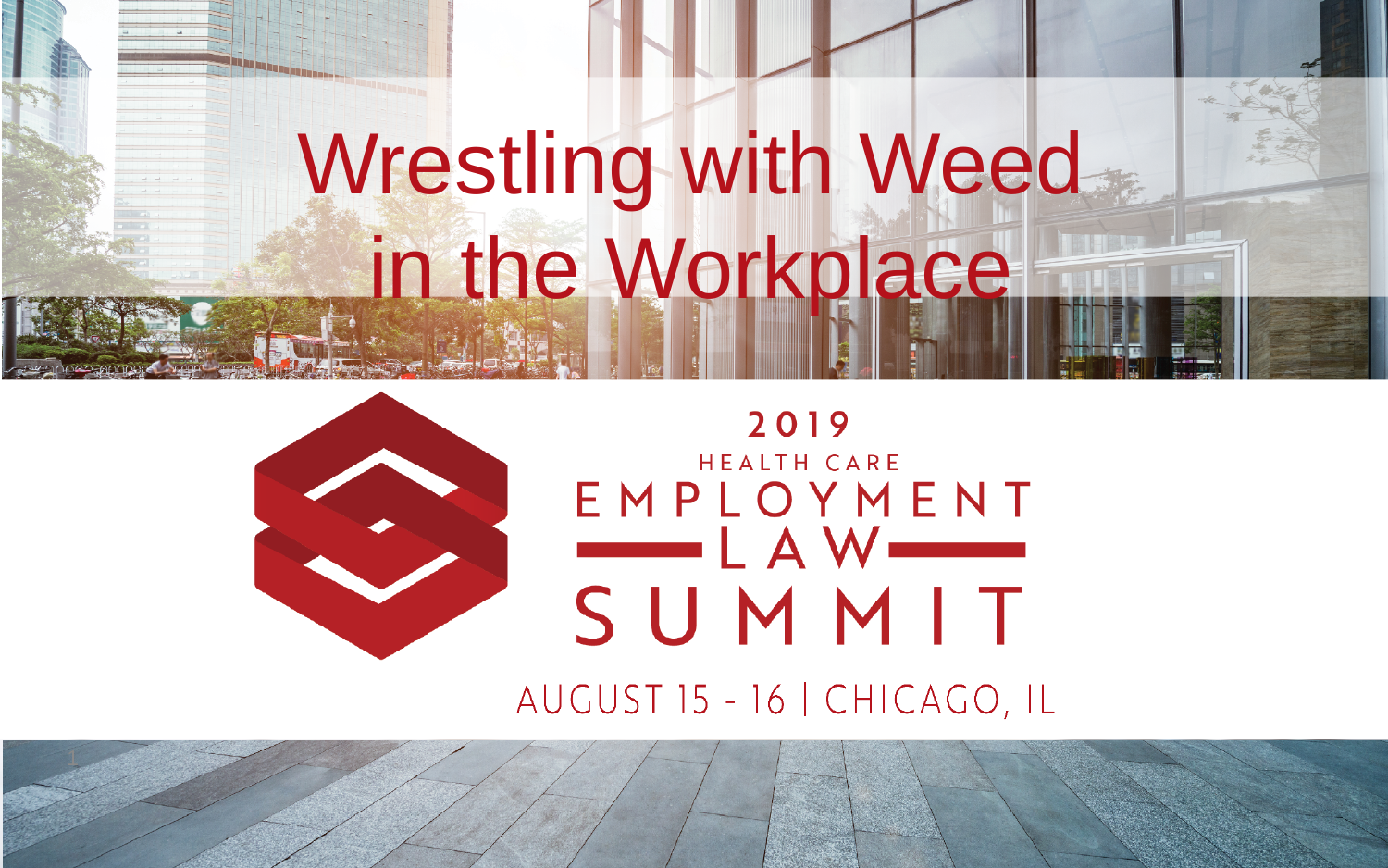

Wrestling with Weed
in the Workplace

1